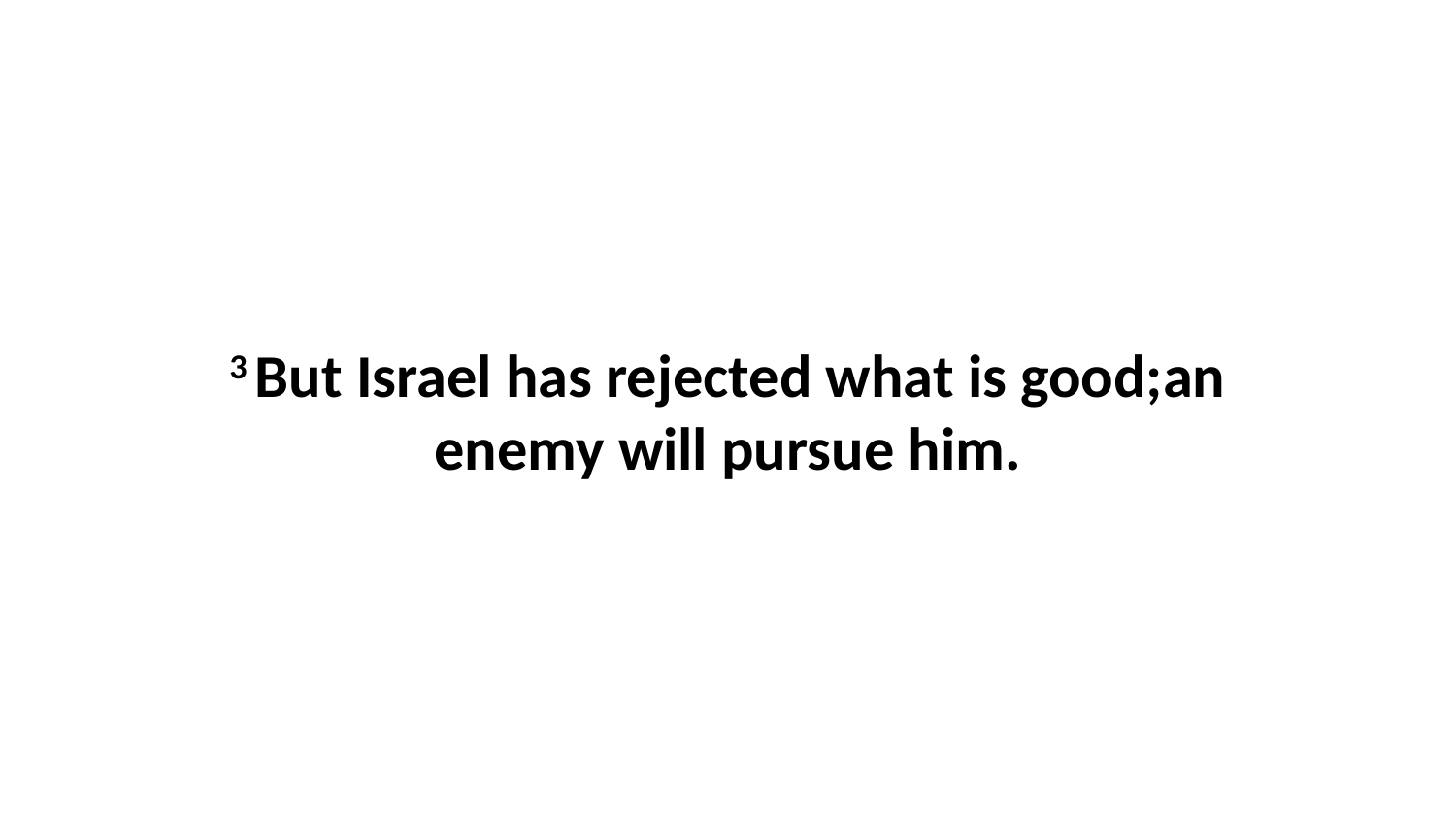

3 But Israel has rejected what is good;an enemy will pursue him.